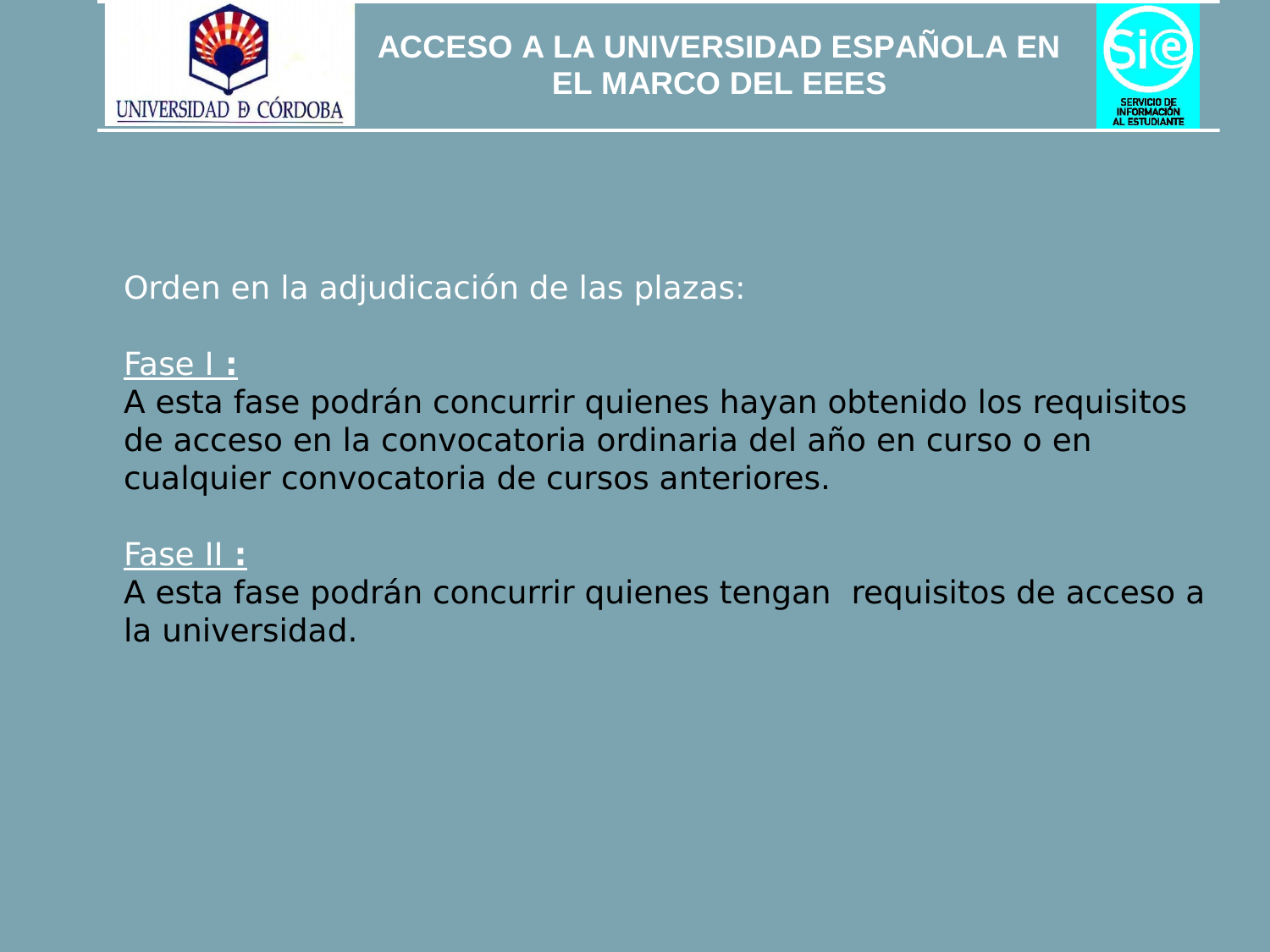

Orden en la adjudicación de las plazas:

Fase I :
A esta fase podrán concurrir quienes hayan obtenido los requisitos de acceso en la convocatoria ordinaria del año en curso o en cualquier convocatoria de cursos anteriores.

Fase II :
A esta fase podrán concurrir quienes tengan  requisitos de acceso a la universidad.